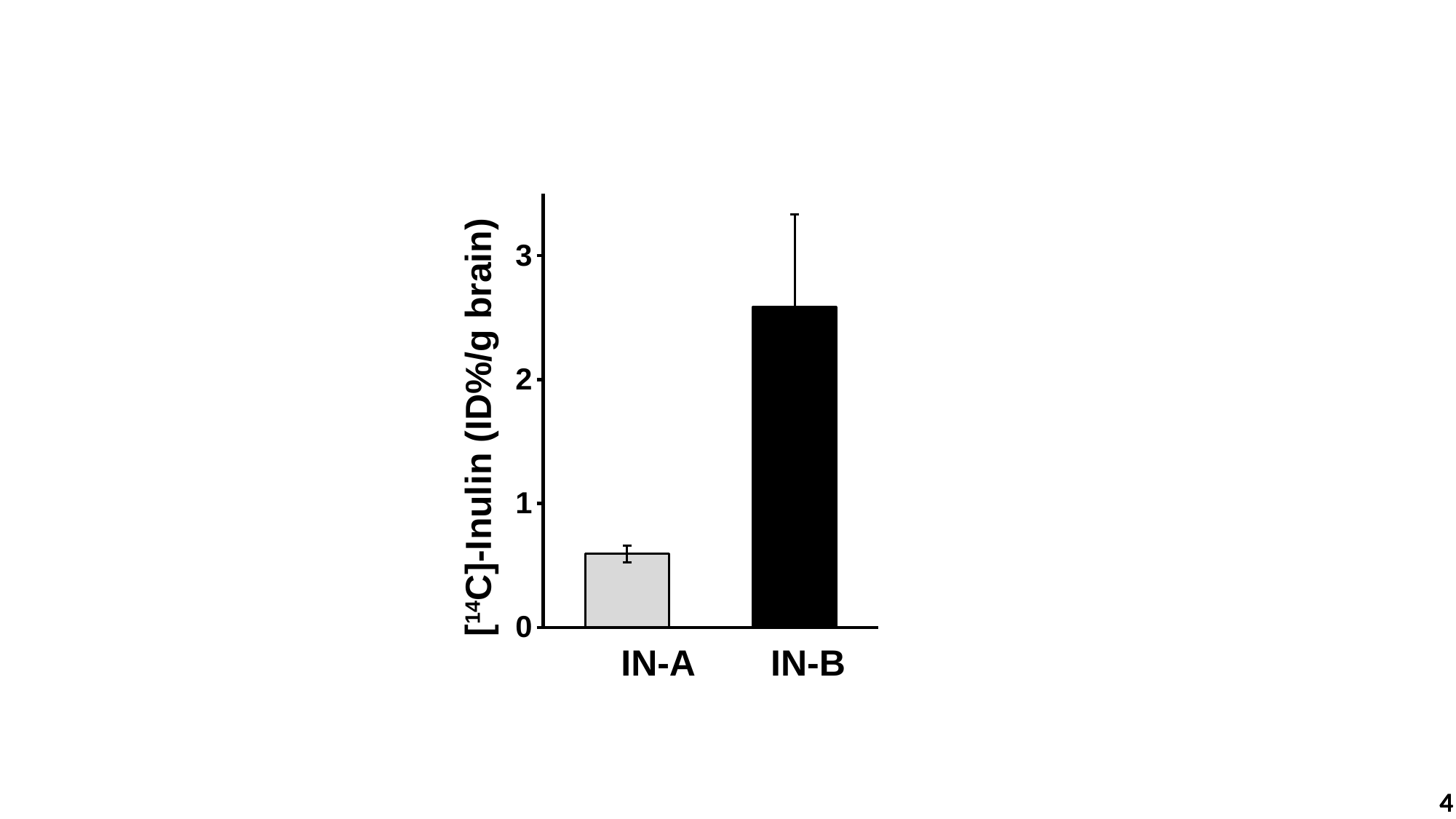

### Chart

| Category |  |
|---|---|
| PIP | 0.593 |
| IN | 2.5852680075314107 |
IN-A
IN-B
[14C]-Inulin (ID%/g brain)